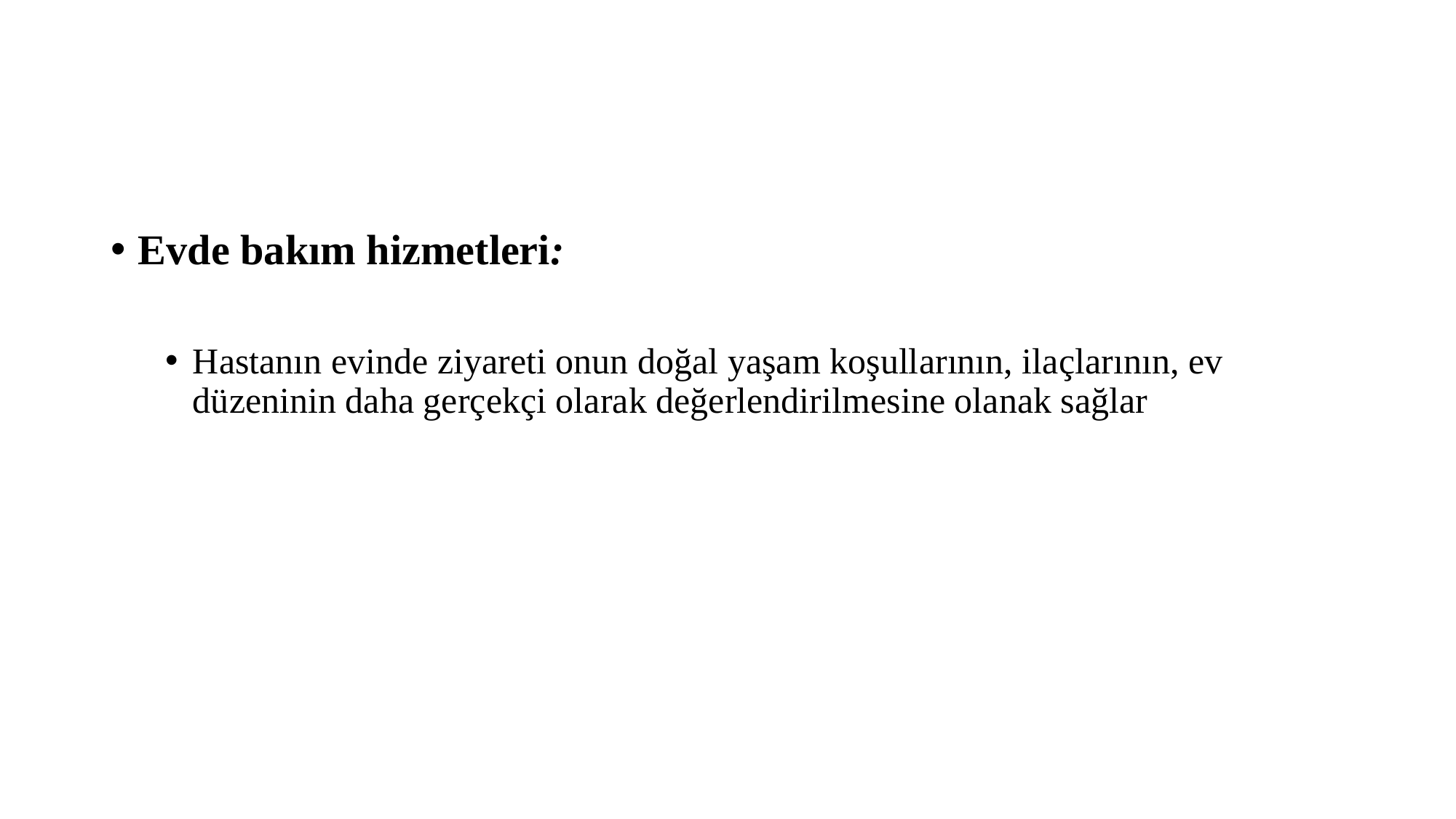

#
Evde bakım hizmetleri:

Hastanın evinde ziyareti onun doğal yaşam koşullarının, ilaçlarının, ev düzeninin daha gerçekçi olarak değerlendirilmesine olanak sağlar